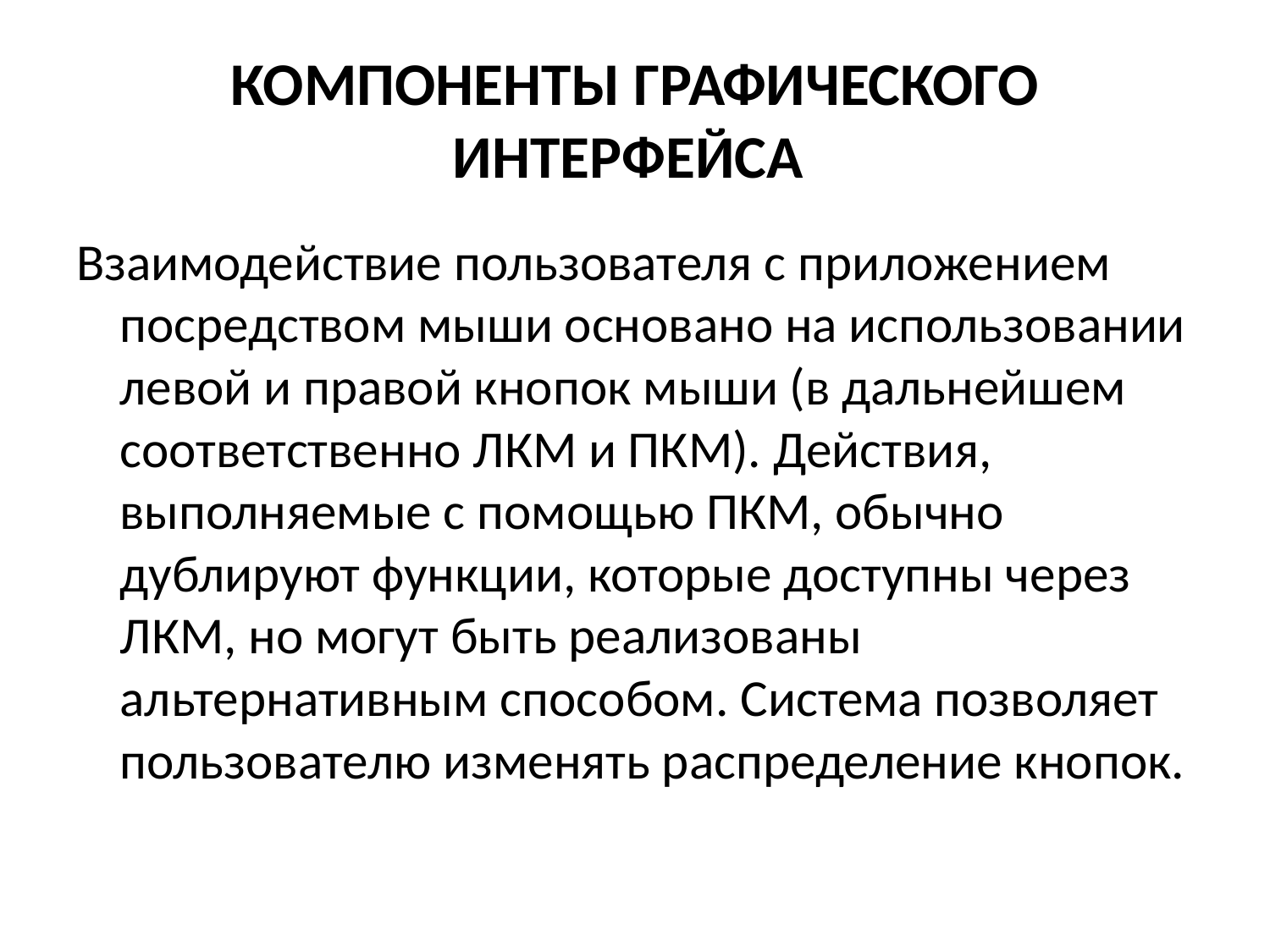

# КОМПОНЕНТЫ ГРАФИЧЕСКОГО ИНТЕРФЕЙСА
Взаимодействие пользователя с приложением посредством мыши основано на использовании левой и правой кнопок мыши (в дальнейшем соответственно ЛКМ и ПКМ). Действия, выполняемые с помощью ПКМ, обычно дублируют функции, которые доступны через ЛКМ, но могут быть реализованы альтернативным способом. Система позволяет пользователю изменять распределение кнопок.